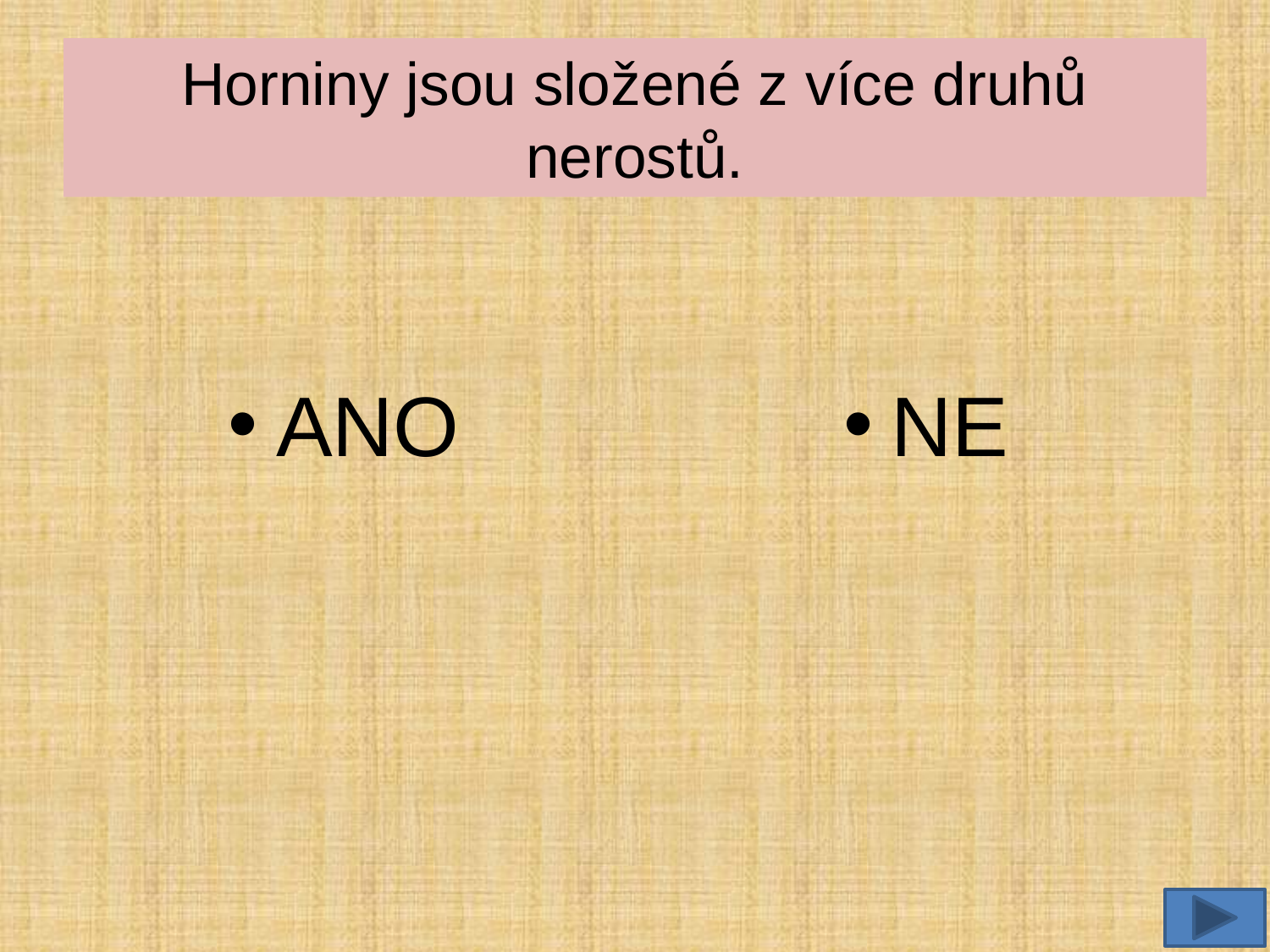

# Horniny jsou složené z více druhů nerostů.
ANO
NE